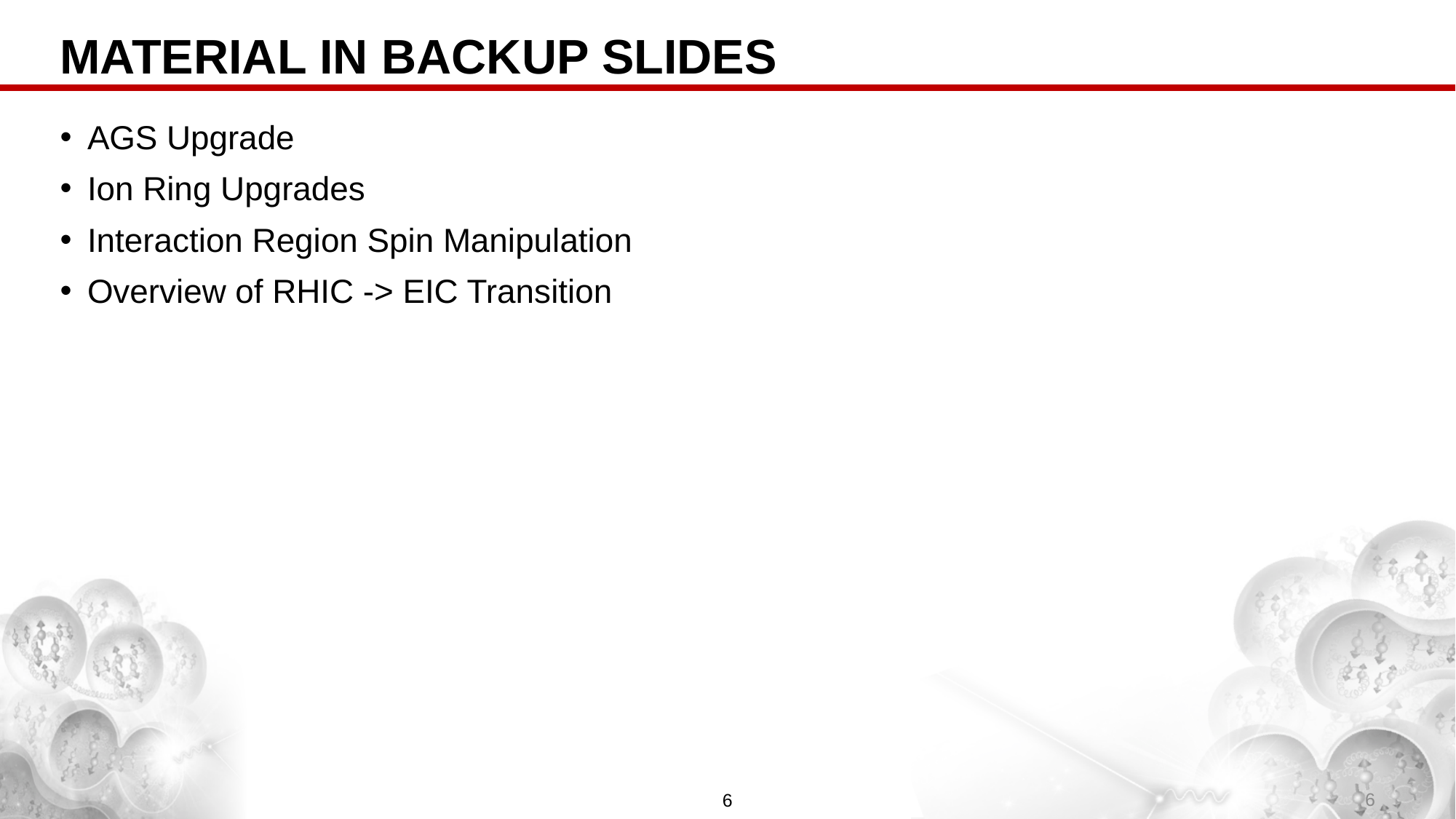

# MATERIAL IN BACKUP SLIDES
AGS Upgrade
Ion Ring Upgrades
Interaction Region Spin Manipulation
Overview of RHIC -> EIC Transition
6
6